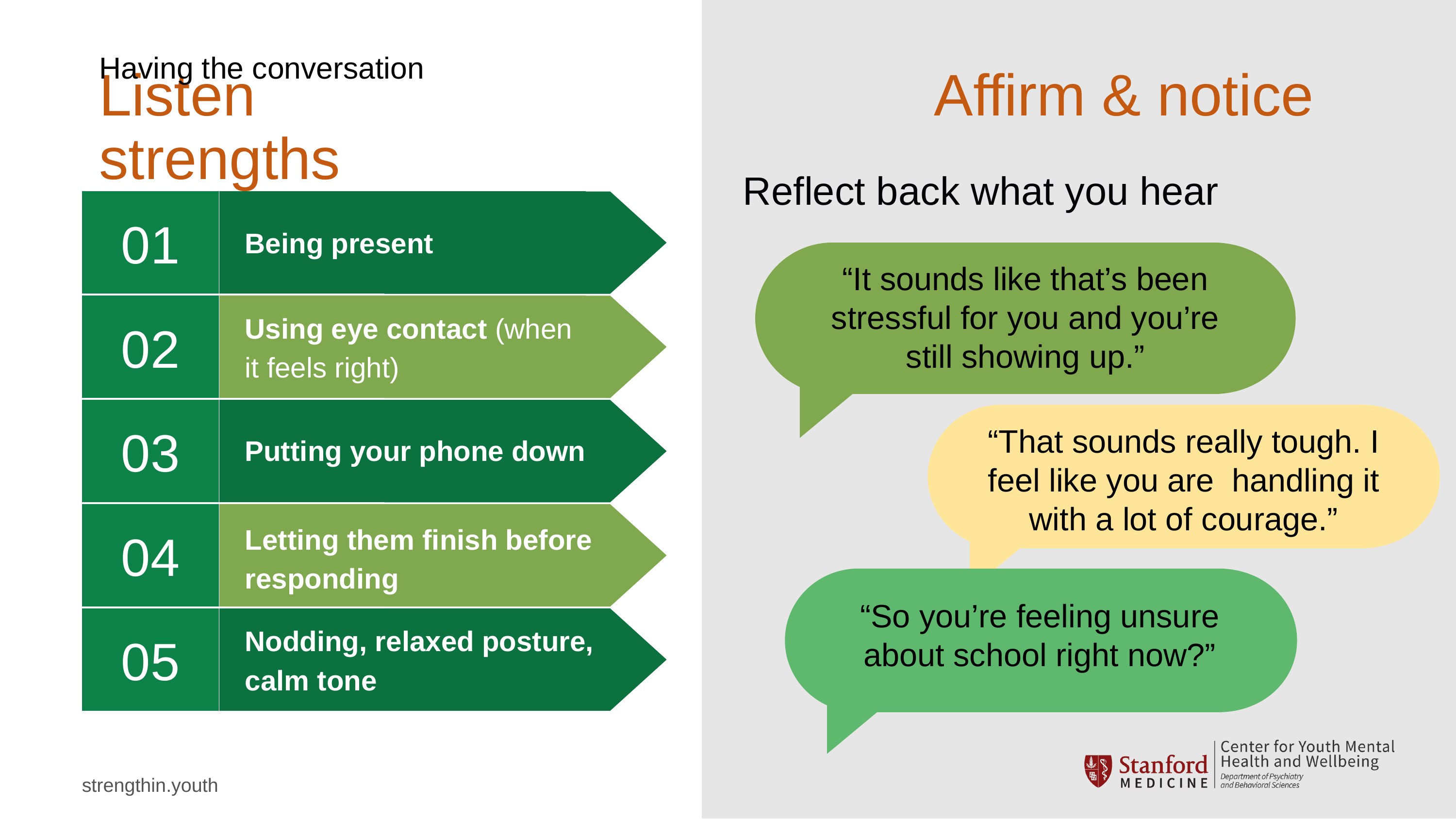

Having the conversation

Listen                                          Affirm & notice strengths

Reflect back what you hear

01

Being present

“It sounds like that’s been stressful for you and you’re still showing up.”

Using eye contact (when it feels right)

02

Putting your phone down

03

“That sounds really tough. I feel like you are  handling it with a lot of courage.”

04

Letting them finish before responding

“So you’re feeling unsure about school right now?”

Nodding, relaxed posture, calm tone

05

strengthin.youth